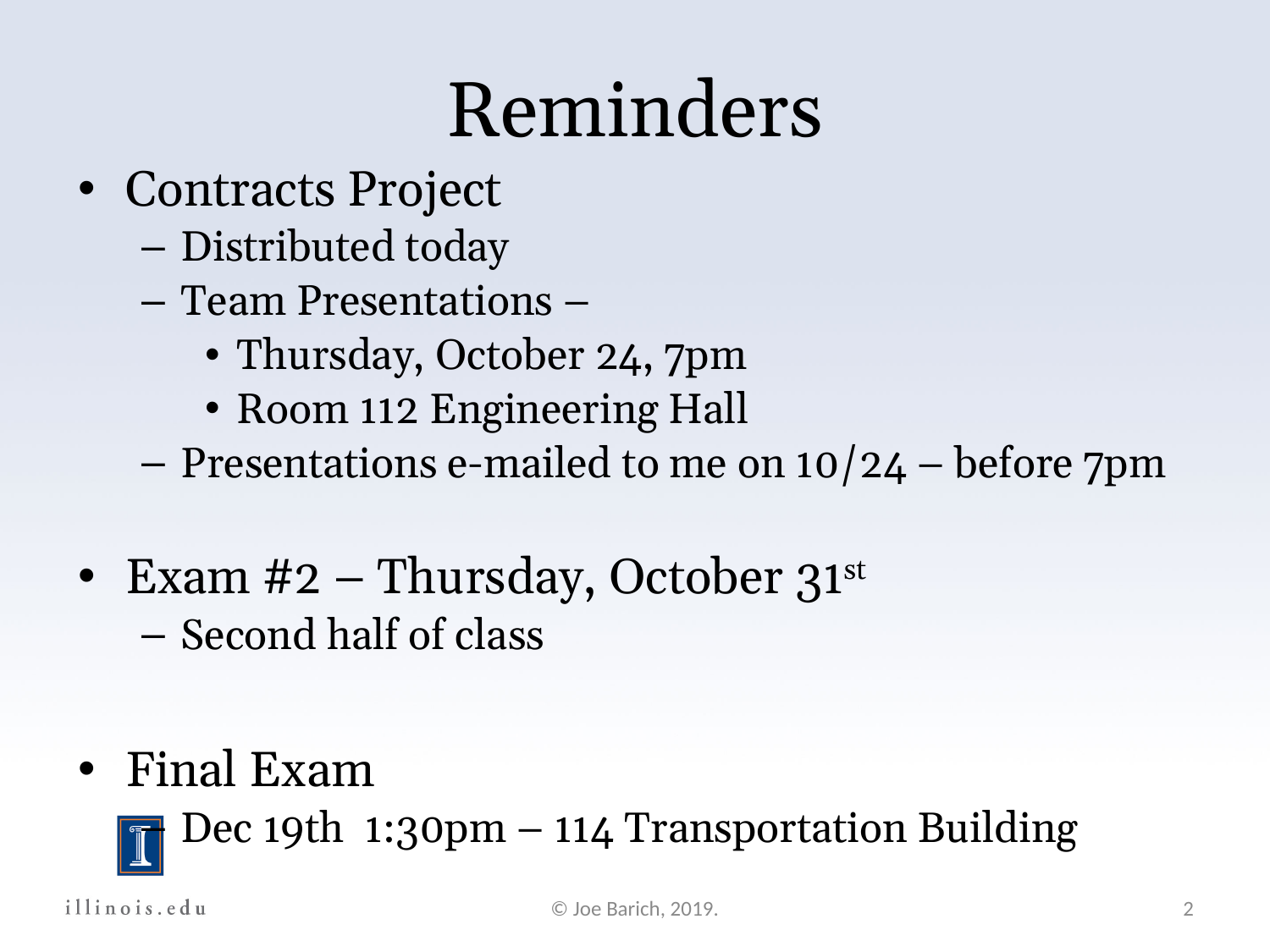

Reminders
Contracts Project
Distributed today
Team Presentations –
Thursday, October 24, 7pm
Room 112 Engineering Hall
Presentations e-mailed to me on 10/24 – before 7pm

Exam #2 – Thursday, October 31st
Second half of class

Final Exam
Dec 19th  1:30pm – 114 Transportation Building

© Joe Barich, 2019.
2